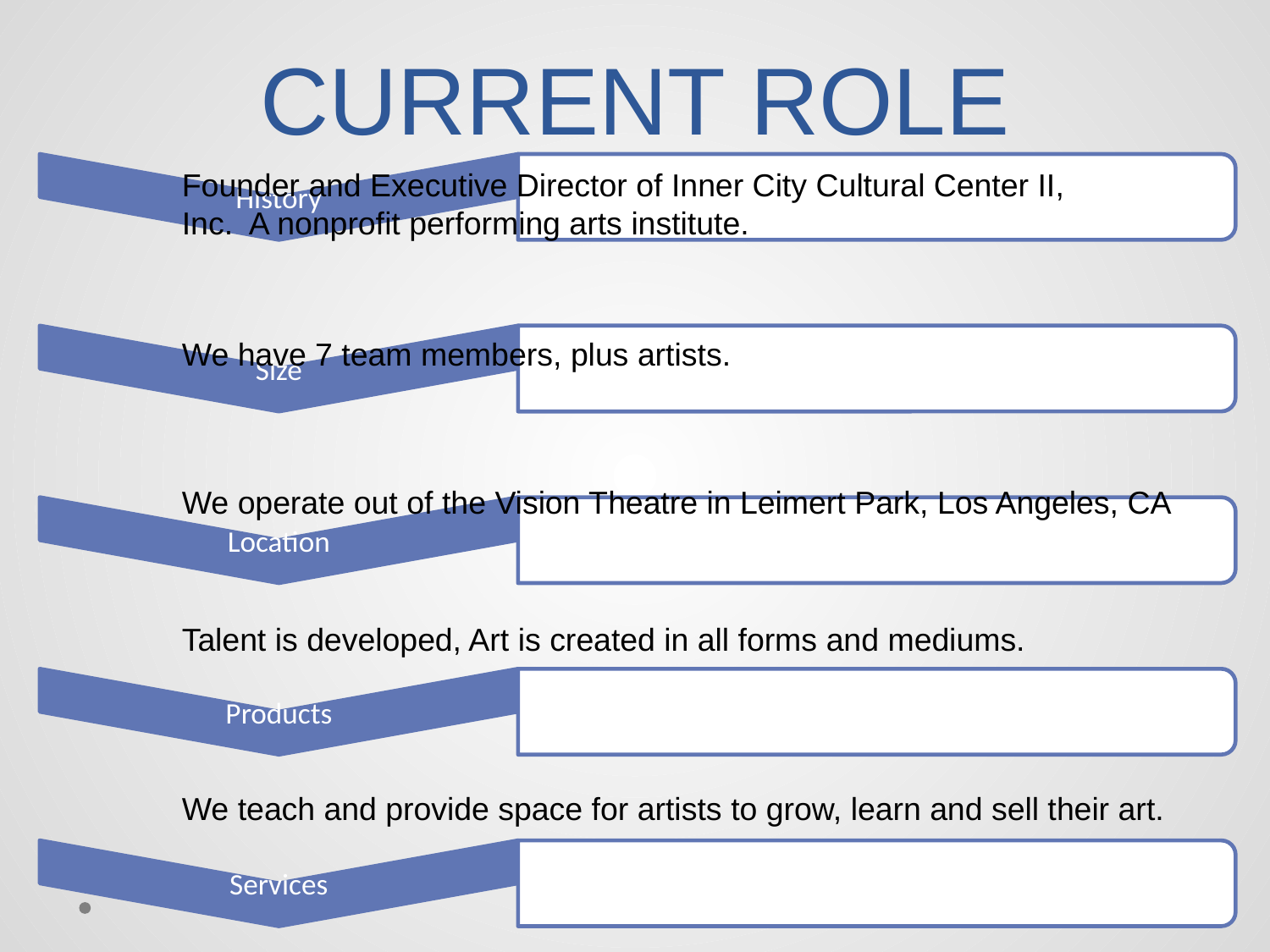

# CURRENT ROLE
History
Size
Location
Products
Services
Founder and Executive Director of Inner City Cultural Center II, Inc.  A nonprofit performing arts institute.
We have 7 team members, plus artists.
We operate out of the Vision Theatre in Leimert Park, Los Angeles, CA
Talent is developed, Art is created in all forms and mediums.
We teach and provide space for artists to grow, learn and sell their art.